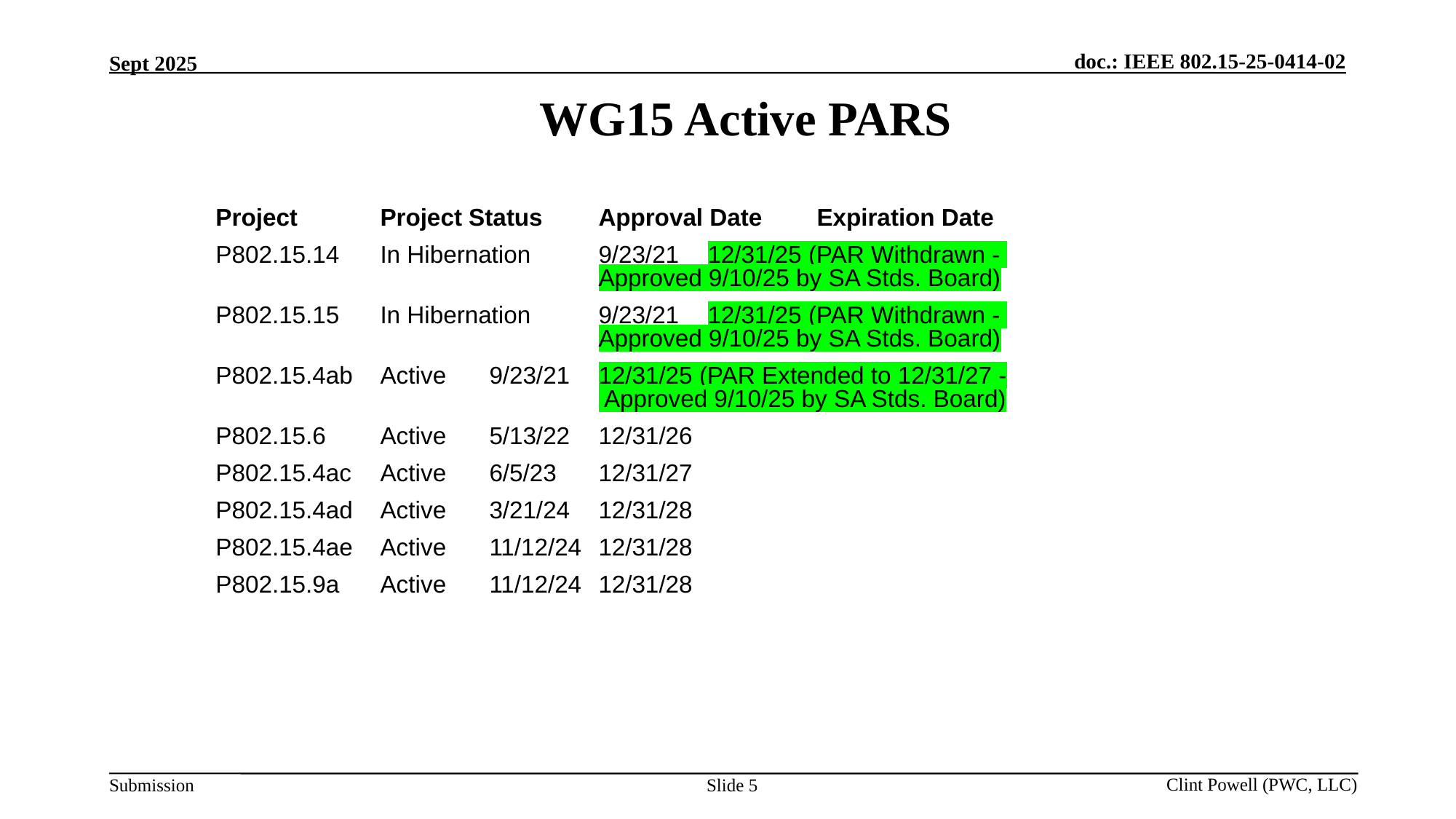

WG15 Active PARS
Project	Project Status	Approval Date	Expiration Date
P802.15.14	In Hibernation	9/23/21	12/31/25 (PAR Withdrawn -
			Approved 9/10/25 by SA Stds. Board)
P802.15.15	In Hibernation	9/23/21	12/31/25 (PAR Withdrawn -
			Approved 9/10/25 by SA Stds. Board)
P802.15.4ab	Active	9/23/21	12/31/25 (PAR Extended to 12/31/27 -
			 Approved 9/10/25 by SA Stds. Board)
P802.15.6	Active	5/13/22	12/31/26
P802.15.4ac	Active	6/5/23	12/31/27
P802.15.4ad	Active	3/21/24	12/31/28
P802.15.4ae	Active	11/12/24	12/31/28
P802.15.9a	Active	11/12/24	12/31/28

Slide 5